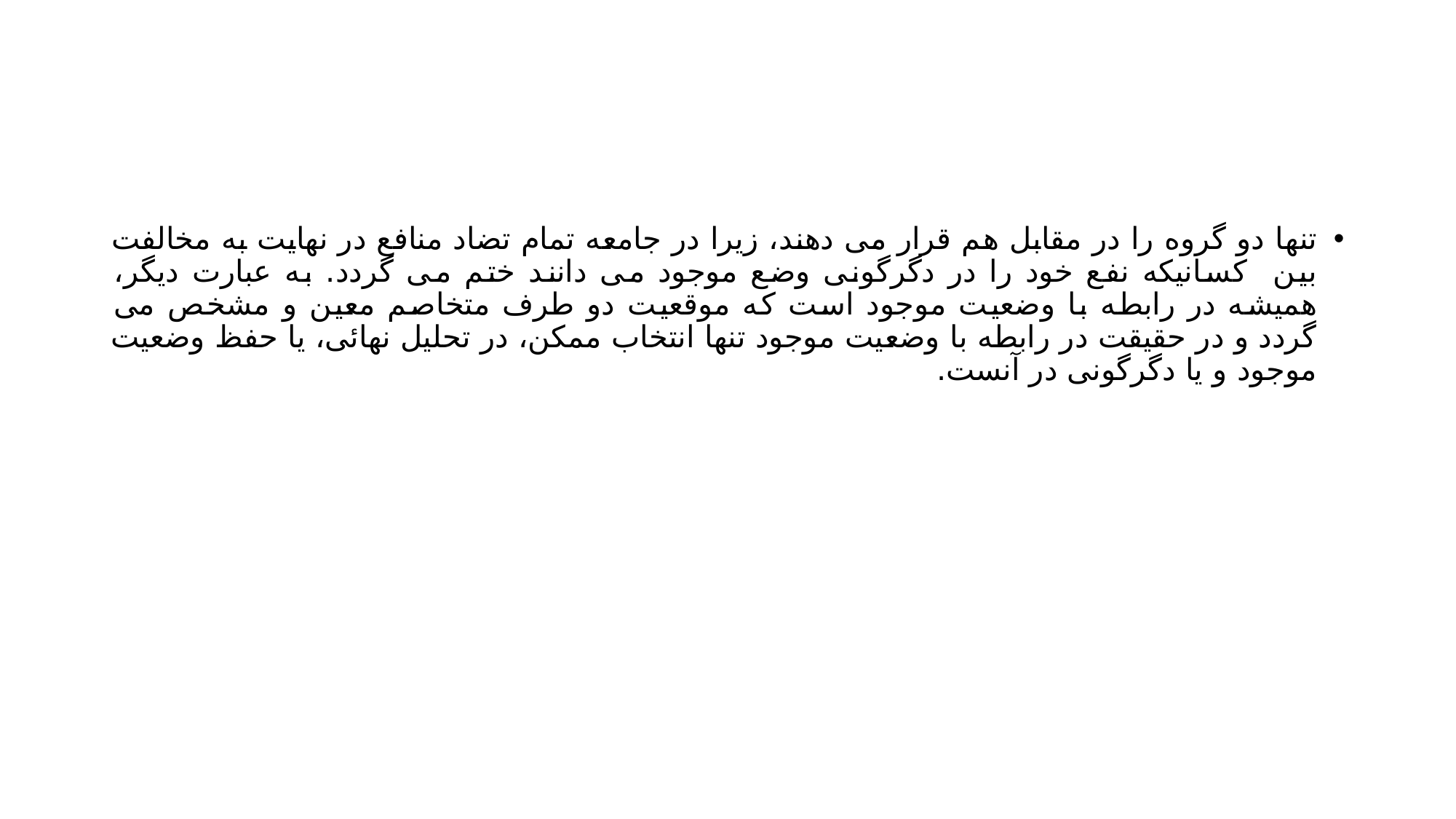

#
تنها دو گروه را در مقابل هم قرار می دهند، زیرا در جامعه تمام تضاد منافع در نهایت به مخالفت بین  کسانیکه نفع خود را در دگرگونی وضع موجود می دانند ختم می گردد. به عبارت دیگر، همیشه در رابطه با وضعیت موجود است که موقعیت دو طرف متخاصم معین و مشخص می گردد و در حقیقت در رابطه با وضعیت موجود تنها انتخاب ممکن، در تحلیل نهائی، یا حفظ وضعیت موجود و یا دگرگونی در آنست.